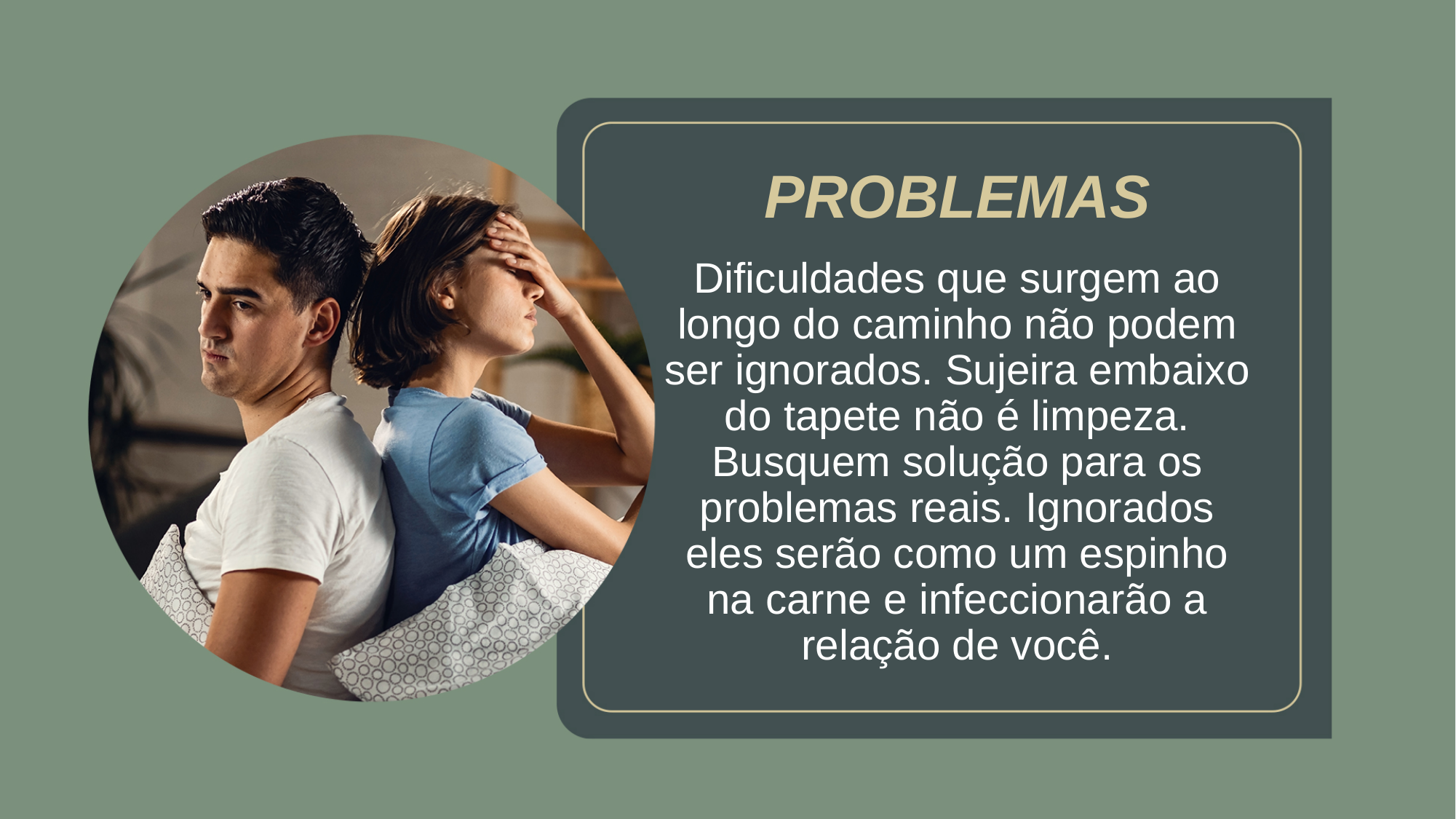

PROBLEMAS
Dificuldades que surgem ao longo do caminho não podem ser ignorados. Sujeira embaixo do tapete não é limpeza. Busquem solução para os problemas reais. Ignorados eles serão como um espinho na carne e infeccionarão a relação de você.